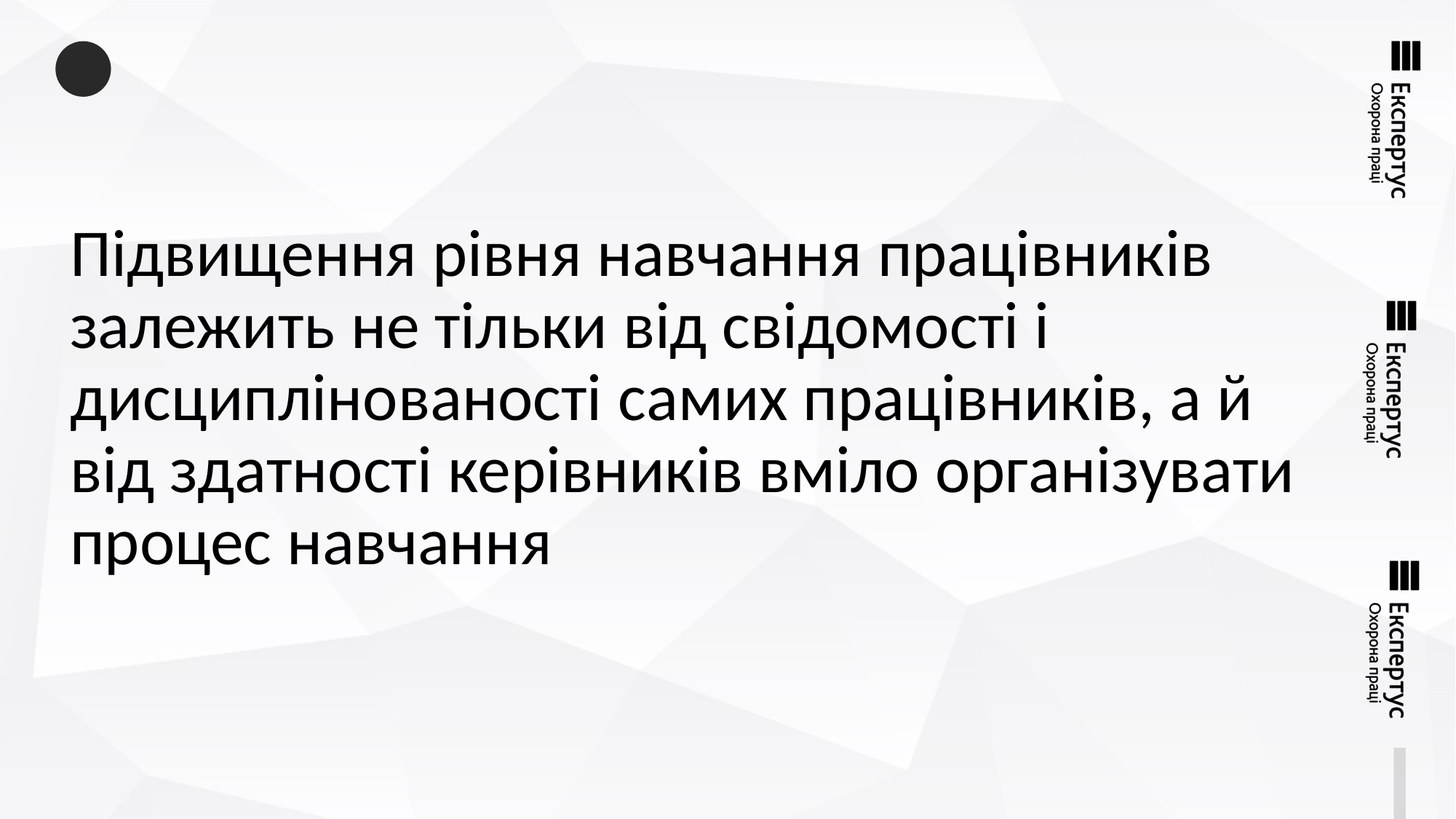

Підвищення рівня навчання працівників залежить не тільки від свідомості і дисциплінованості самих працівників, а й від здатності керівників вміло організувати процес навчання